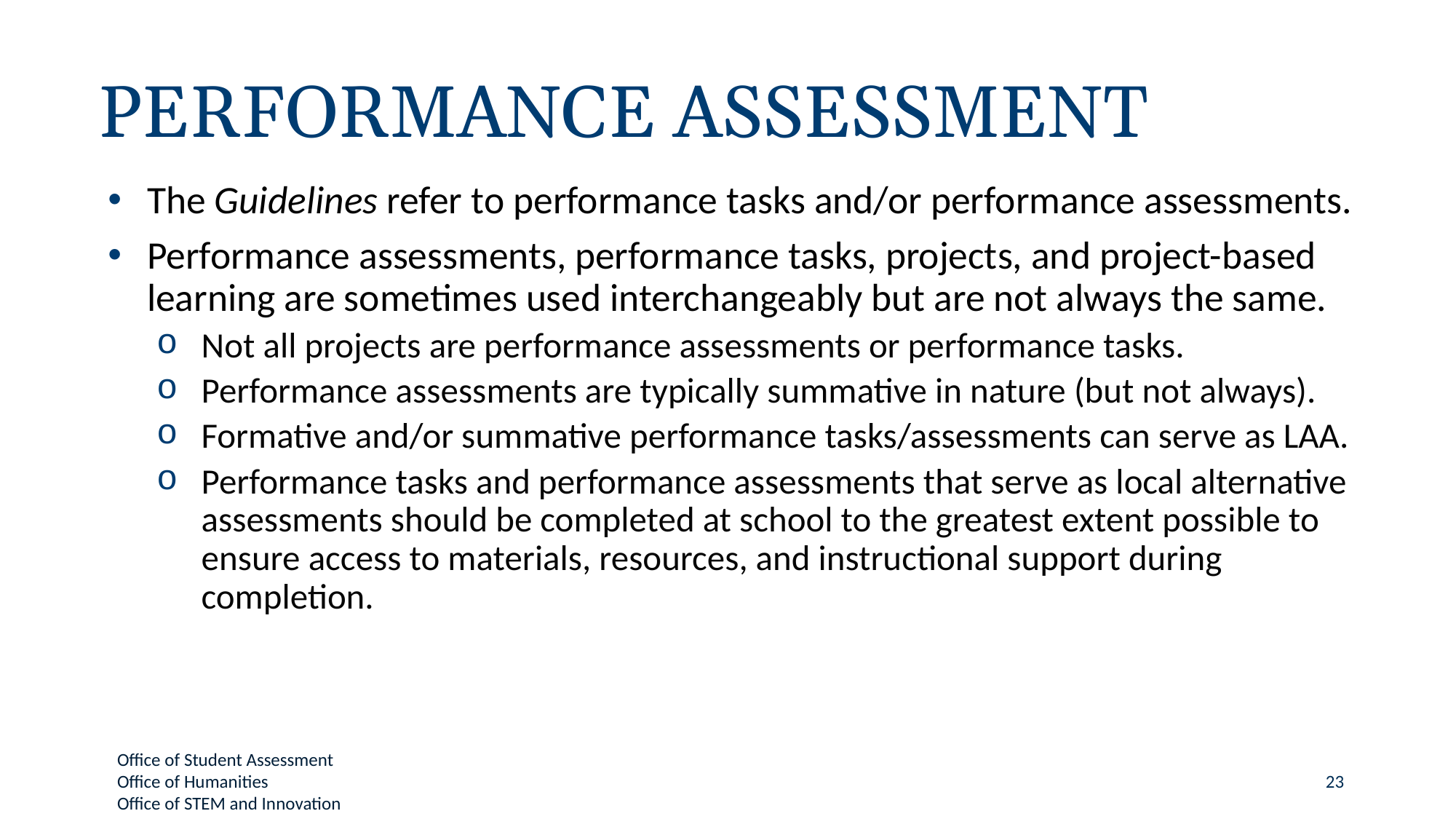

# Performance Assessment
The Guidelines refer to performance tasks and/or performance assessments.
Performance assessments, performance tasks, projects, and project-based learning are sometimes used interchangeably but are not always the same.
Not all projects are performance assessments or performance tasks.
Performance assessments are typically summative in nature (but not always).
Formative and/or summative performance tasks/assessments can serve as LAA.
Performance tasks and performance assessments that serve as local alternative assessments should be completed at school to the greatest extent possible to ensure access to materials, resources, and instructional support during completion.

23